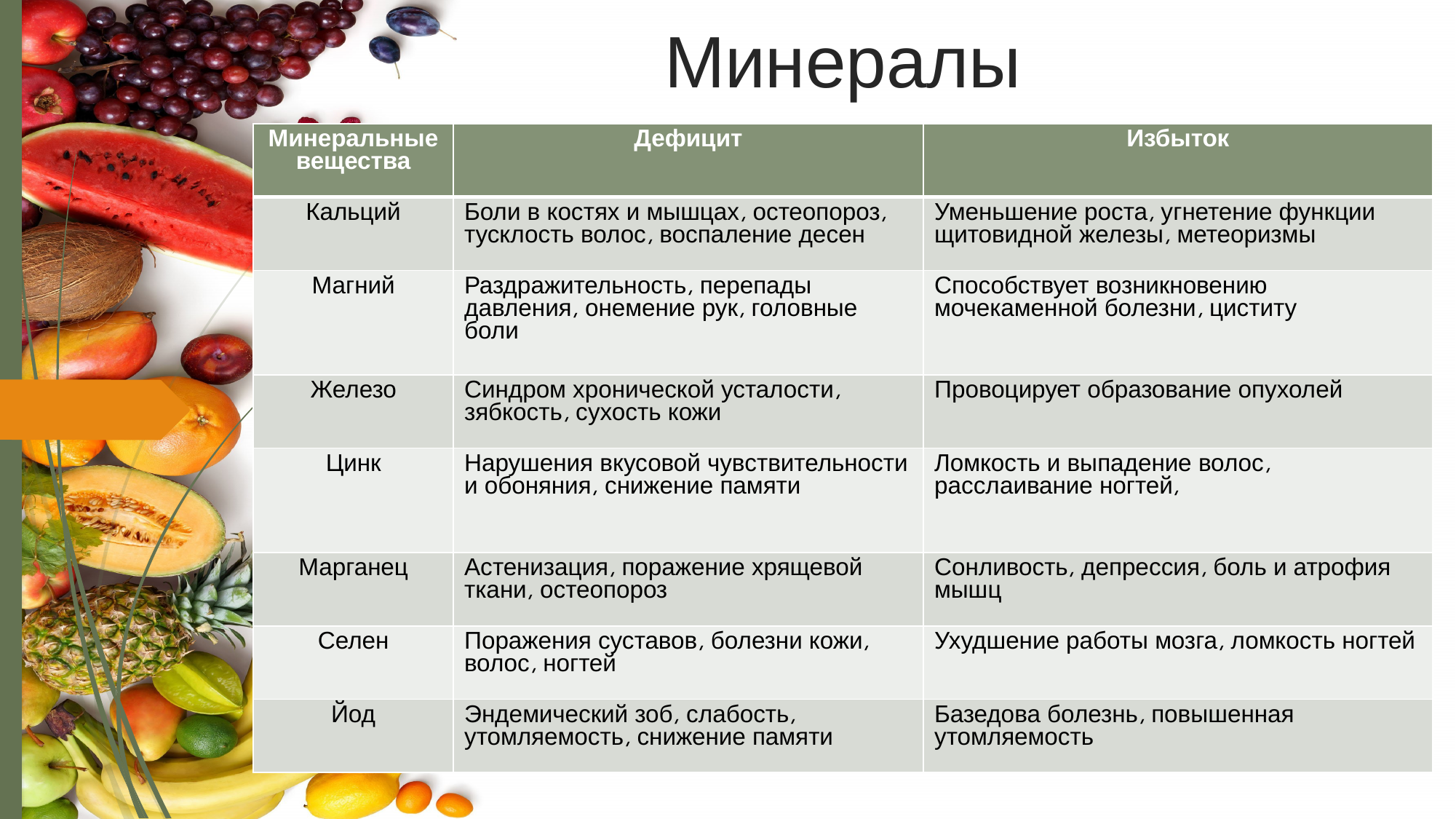

# Минералы
| Минеральные вещества | Дефицит | Избыток |
| --- | --- | --- |
| Кальций | Боли в костях и мышцах, остеопороз, тусклость волос, воспаление десен | Уменьшение роста, угнетение функции щитовидной железы, метеоризмы |
| Магний | Раздражительность, перепады давления, онемение рук, головные боли | Способствует возникновению мочекаменной болезни, циститу |
| Железо | Синдром хронической усталости, зябкость, сухость кожи | Провоцирует образование опухолей |
| Цинк | Нарушения вкусовой чувствительности и обоняния, снижение памяти | Ломкость и выпадение волос, расслаивание ногтей, |
| Марганец | Астенизация, поражение хрящевой ткани, остеопороз | Сонливость, депрессия, боль и атрофия мышц |
| Селен | Поражения суставов, болезни кожи, волос, ногтей | Ухудшение работы мозга, ломкость ногтей |
| Йод | Эндемический зоб, слабость, утомляемость, снижение памяти | Базедова болезнь, повышенная утомляемость |